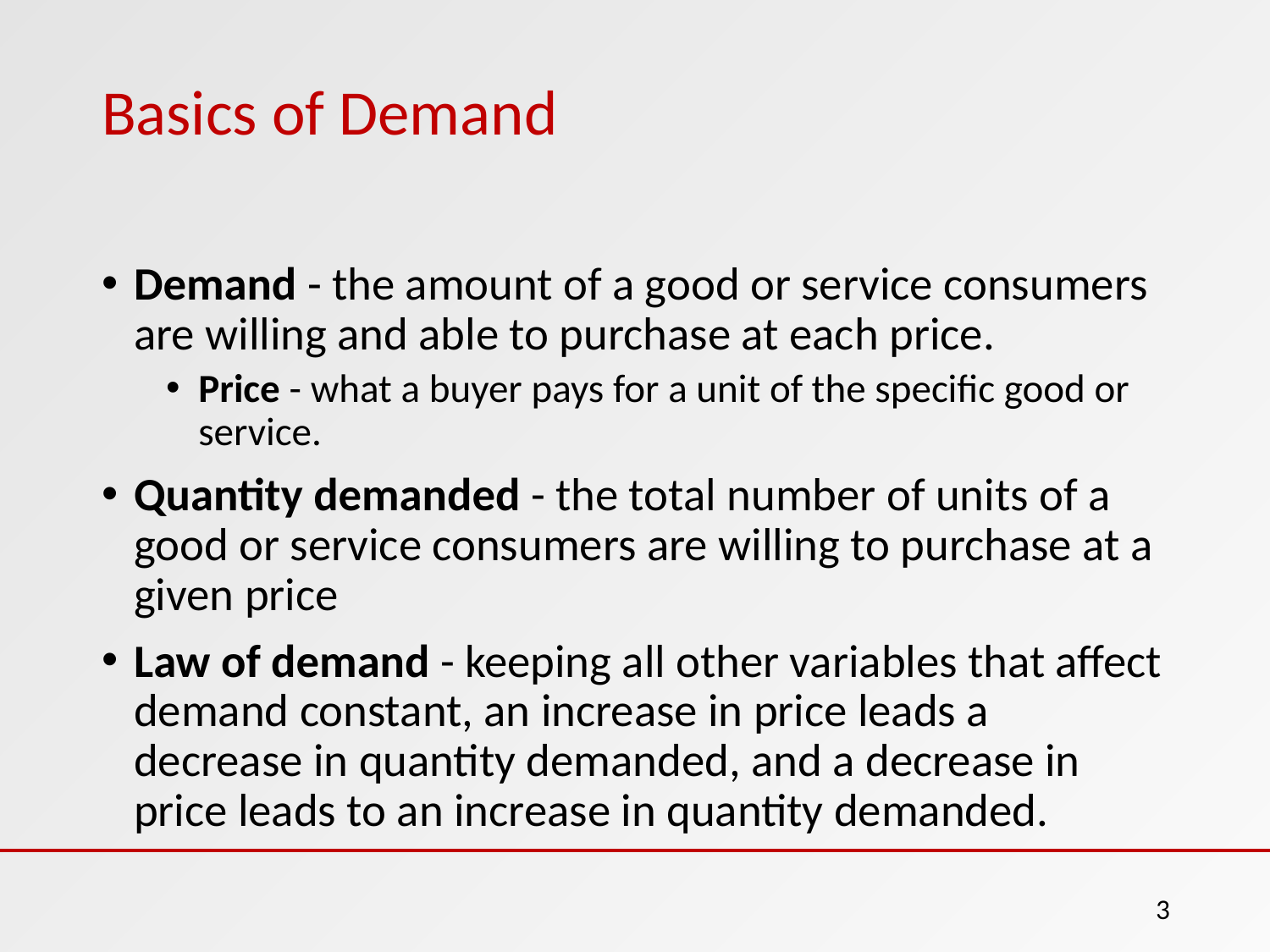

# Basics of Demand
Demand - the amount of a good or service consumers are willing and able to purchase at each price.
Price - what a buyer pays for a unit of the specific good or service.
Quantity demanded - the total number of units of a good or service consumers are willing to purchase at a given price
Law of demand - keeping all other variables that affect demand constant, an increase in price leads a decrease in quantity demanded, and a decrease in price leads to an increase in quantity demanded.

3